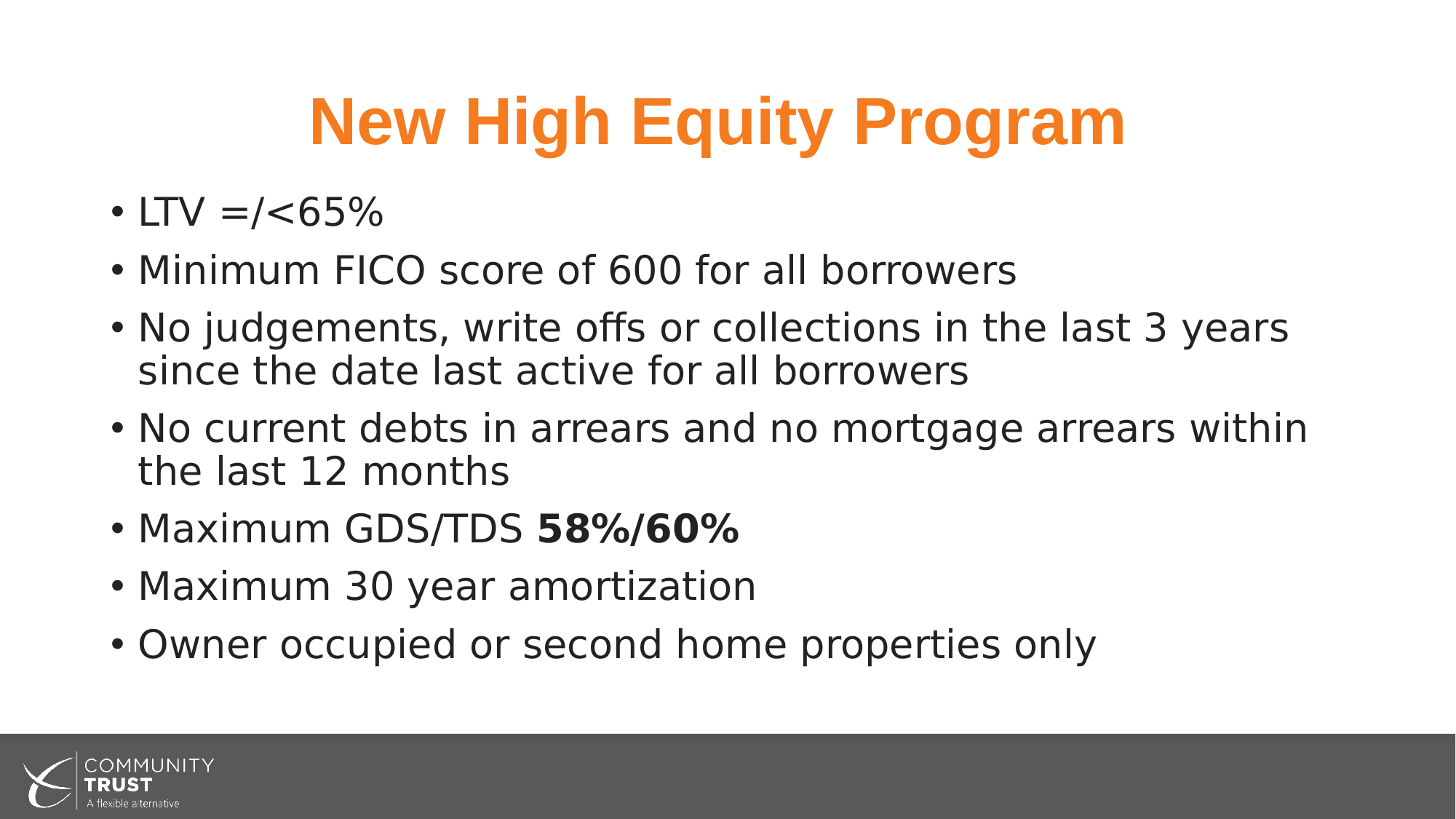

# New High Equity Program
LTV =/<65%
Minimum FICO score of 600 for all borrowers
No judgements, write offs or collections in the last 3 years since the date last active for all borrowers
No current debts in arrears and no mortgage arrears within the last 12 months
Maximum GDS/TDS 58%/60%
Maximum 30 year amortization
Owner occupied or second home properties only